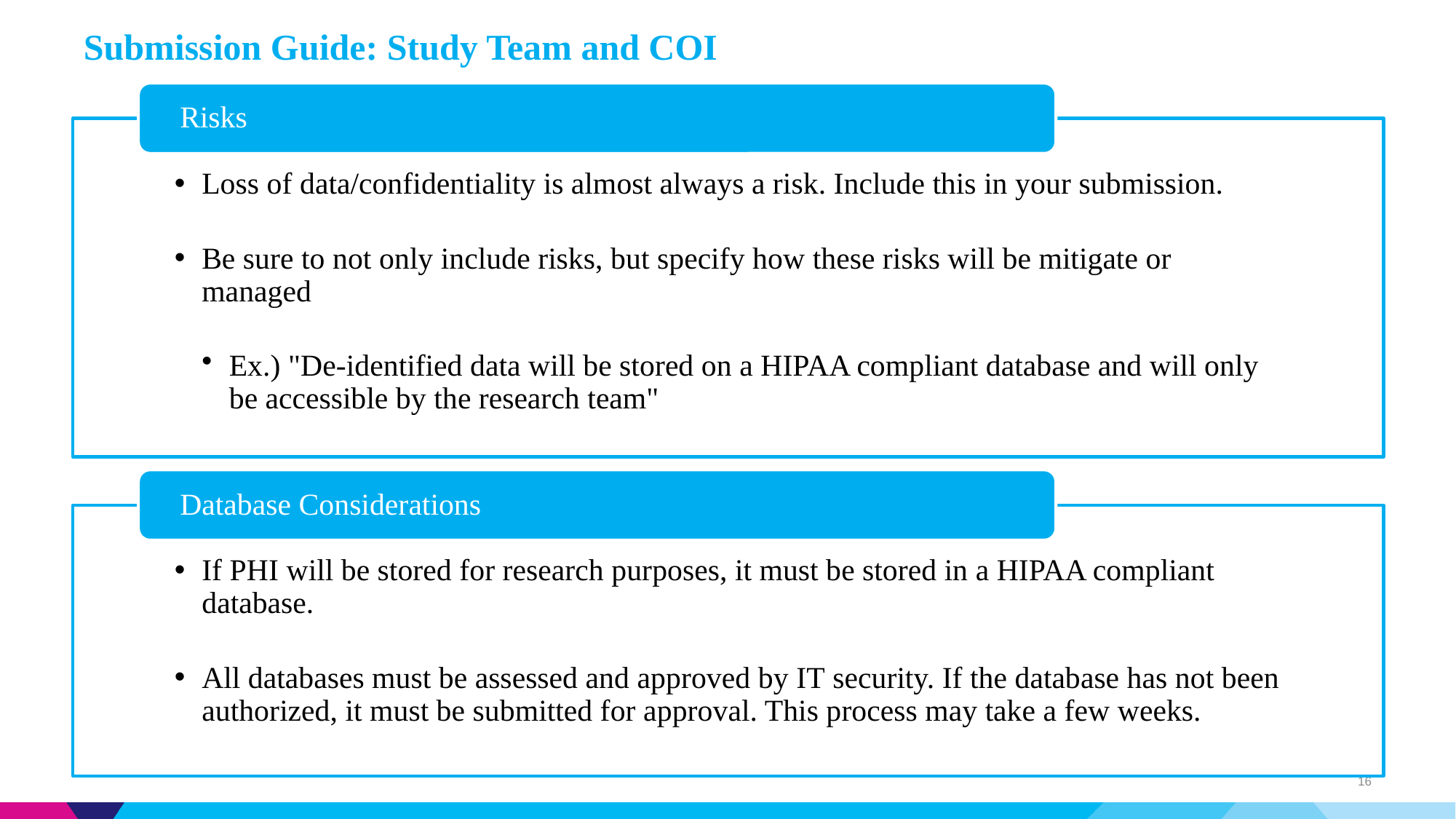

# Submission Guide: Study Team and COI
Loss of data/confidentiality is almost always a risk. Include this in your submission. ​

Be sure to not only include risks, but specify how these risks will be mitigate or managed ​

Ex.) "De-identified data will be stored on a HIPAA compliant database and will only be accessible by the research team" ​

Risks
If PHI will be stored for research purposes, it must be stored in a HIPAA compliant database. ​

All databases must be assessed and approved by IT security. If the database has not been authorized, it must be submitted for approval. This process may take a few weeks.

Database Considerations
16